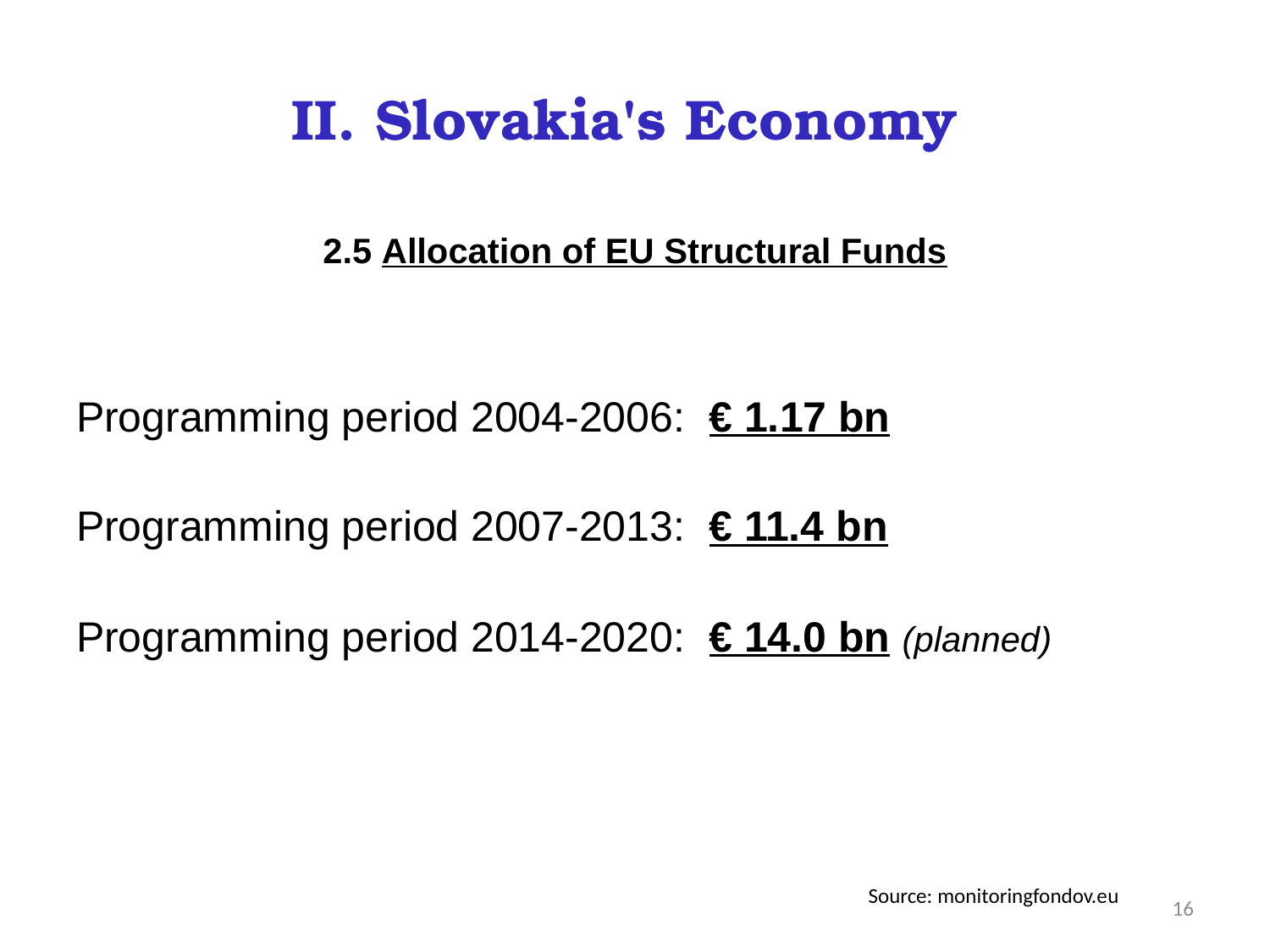

# II. Slovakia's Economy
2.5 Allocation of EU Structural Funds

Programming period 2004-2006:  € 1.17 bn
Programming period 2007-2013:  € 11.4 bn
Programming period 2014-2020:  € 14.0 bn (planned)
Source: monitoringfondov.eu
16